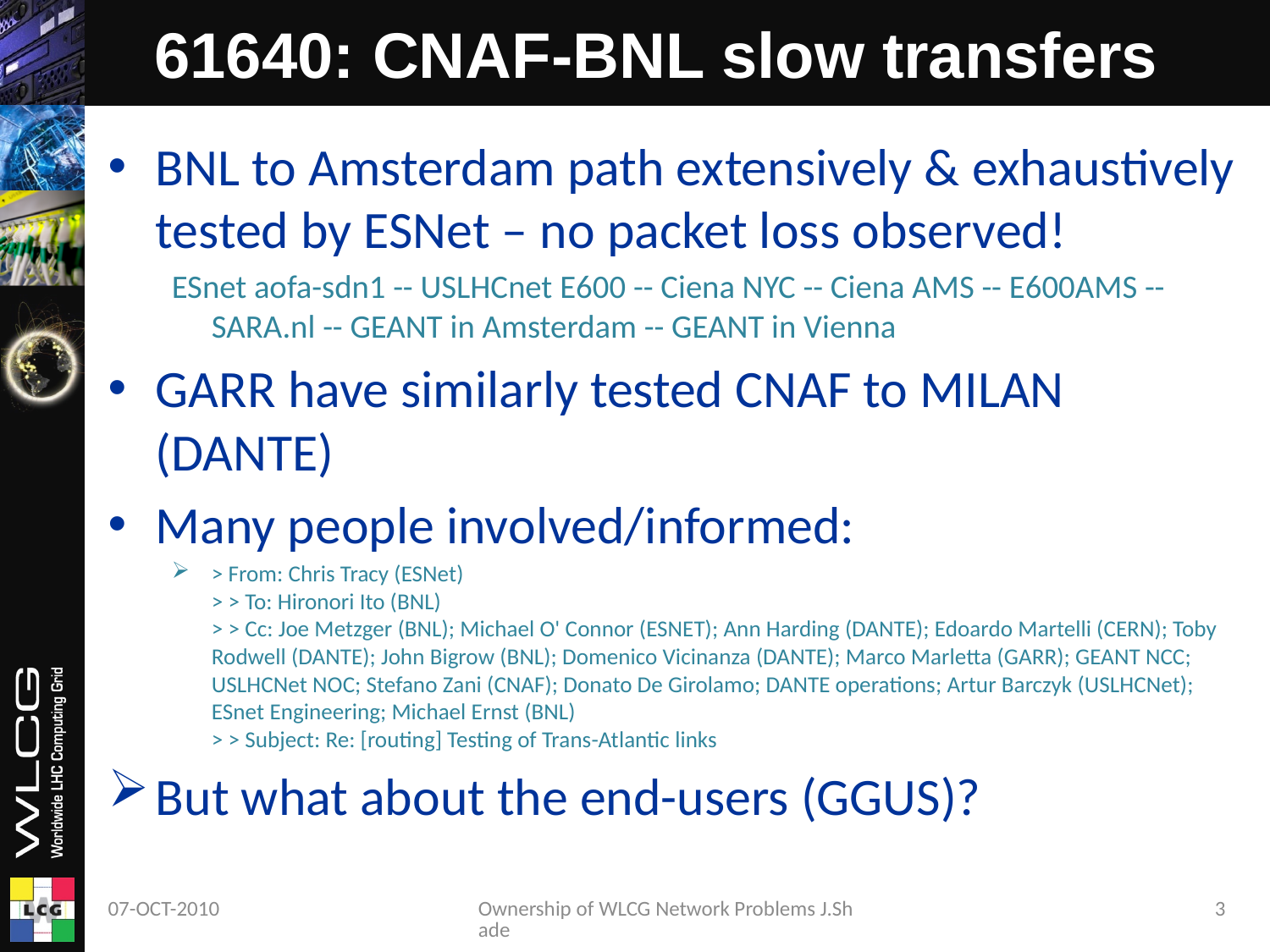

# 61640: CNAF-BNL slow transfers
BNL to Amsterdam path extensively & exhaustively tested by ESNet – no packet loss observed!
ESnet aofa-sdn1 -- USLHCnet E600 -- Ciena NYC -- Ciena AMS -- E600AMS -- SARA.nl -- GEANT in Amsterdam -- GEANT in Vienna
GARR have similarly tested CNAF to MILAN (DANTE)
Many people involved/informed:
> From: Chris Tracy (ESNet)
> > To: Hironori Ito (BNL)
> > Cc: Joe Metzger (BNL); Michael O' Connor (ESNET); Ann Harding (DANTE); Edoardo Martelli (CERN); Toby Rodwell (DANTE); John Bigrow (BNL); Domenico Vicinanza (DANTE); Marco Marletta (GARR); GEANT NCC; USLHCNet NOC; Stefano Zani (CNAF); Donato De Girolamo; DANTE operations; Artur Barczyk (USLHCNet); ESnet Engineering; Michael Ernst (BNL)
> > Subject: Re: [routing] Testing of Trans-Atlantic links
But what about the end-users (GGUS)?
07-OCT-2010
Ownership of WLCG Network Problems J.Shade
3